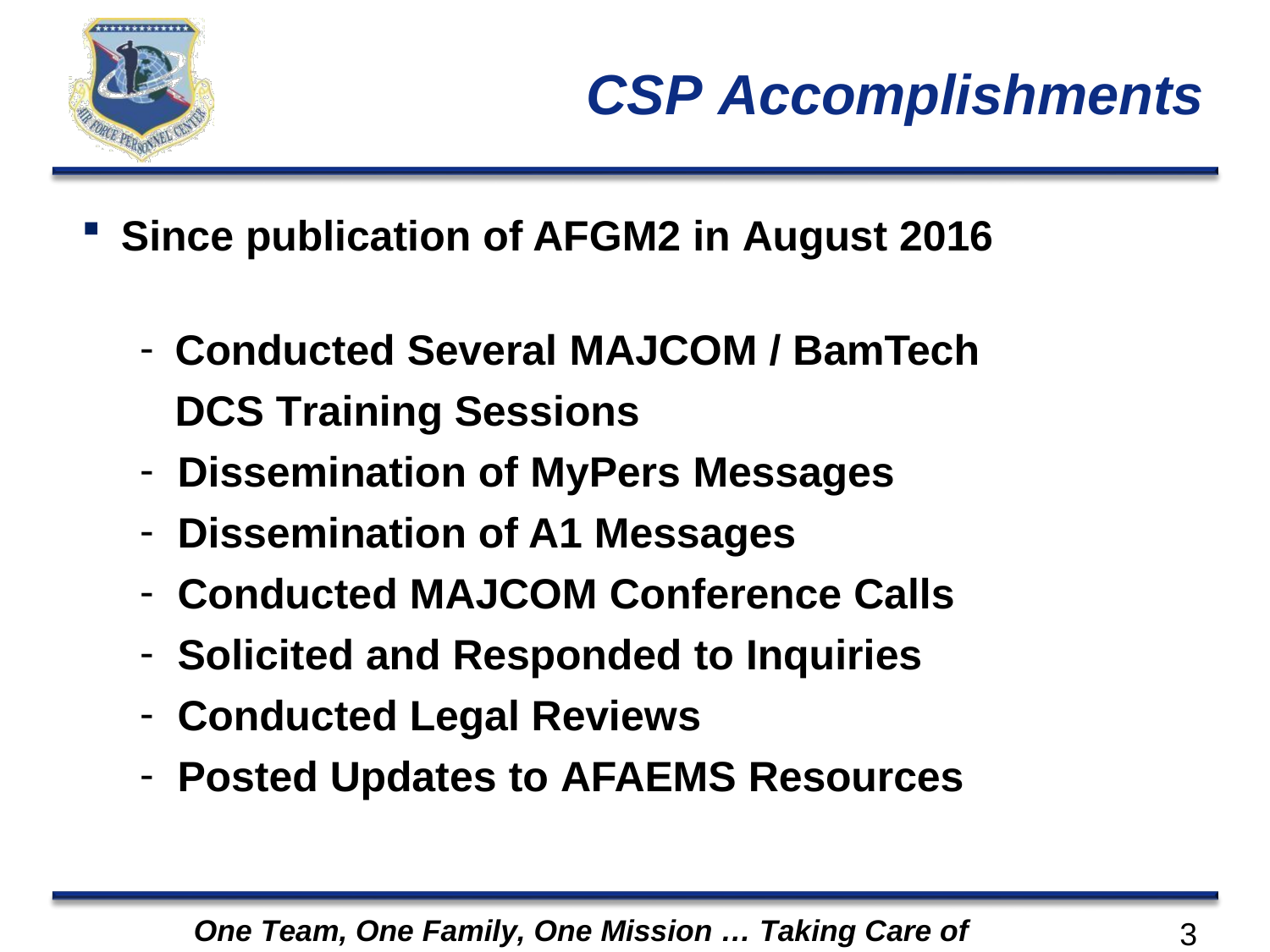

# CSP Accomplishments
Since publication of AFGM2 in August 2016

Conducted Several MAJCOM / BamTech DCS Training Sessions
Dissemination of MyPers Messages
Dissemination of A1 Messages
Conducted MAJCOM Conference Calls
Solicited and Responded to Inquiries
Conducted Legal Reviews
Posted Updates to AFAEMS Resources
One Team, One Family, One Mission … Taking Care of Airmen
3